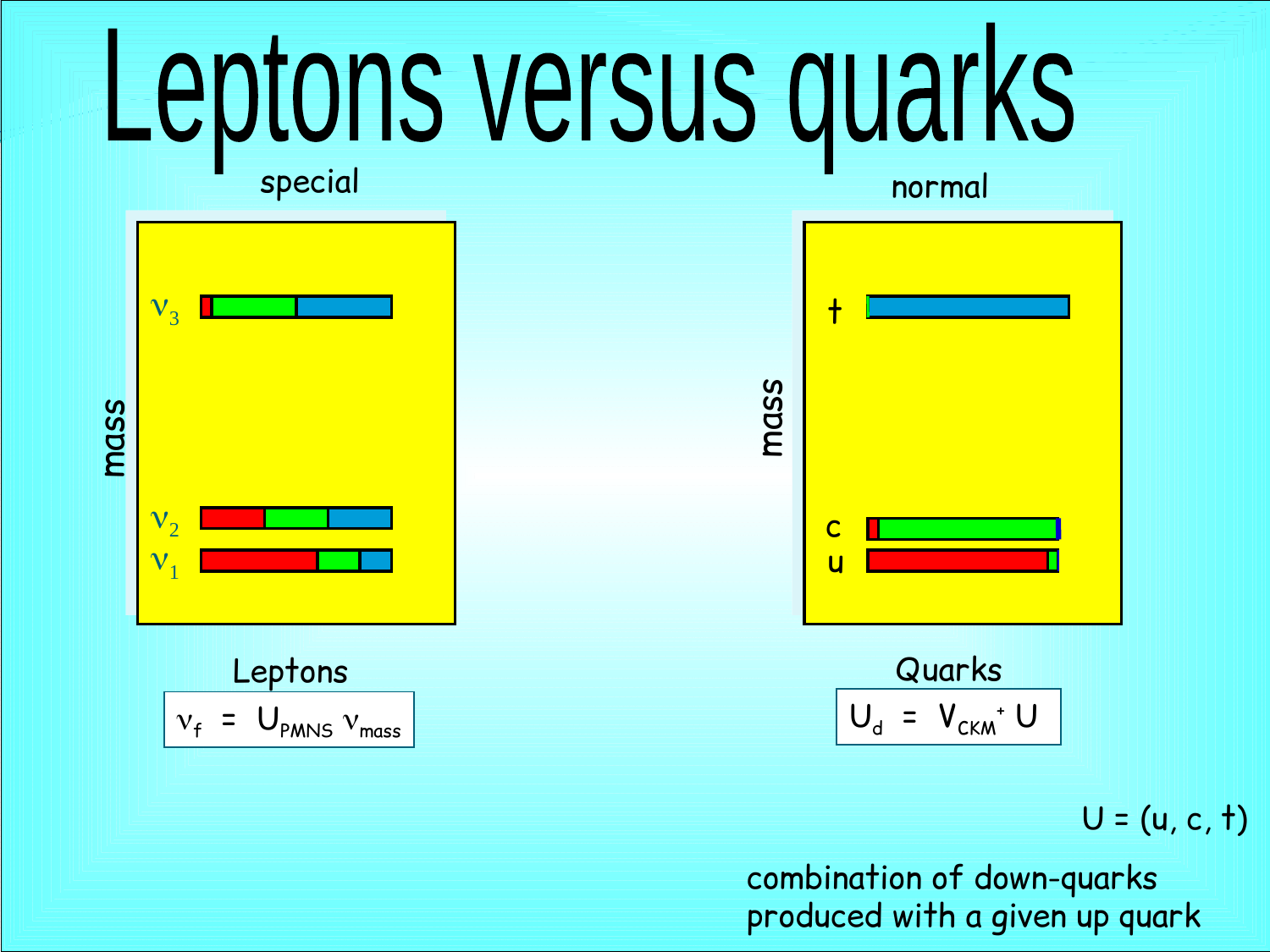

Leptons versus quarks

special
normal

ν3
t

mass
mass
ν2
c

ν1
u

Quarks
Leptons
Ud  =  VCKM+ U
νf  =  UPMNS νmass
U = (u, c, t)
combination of down-quarks
produced with a given up quark